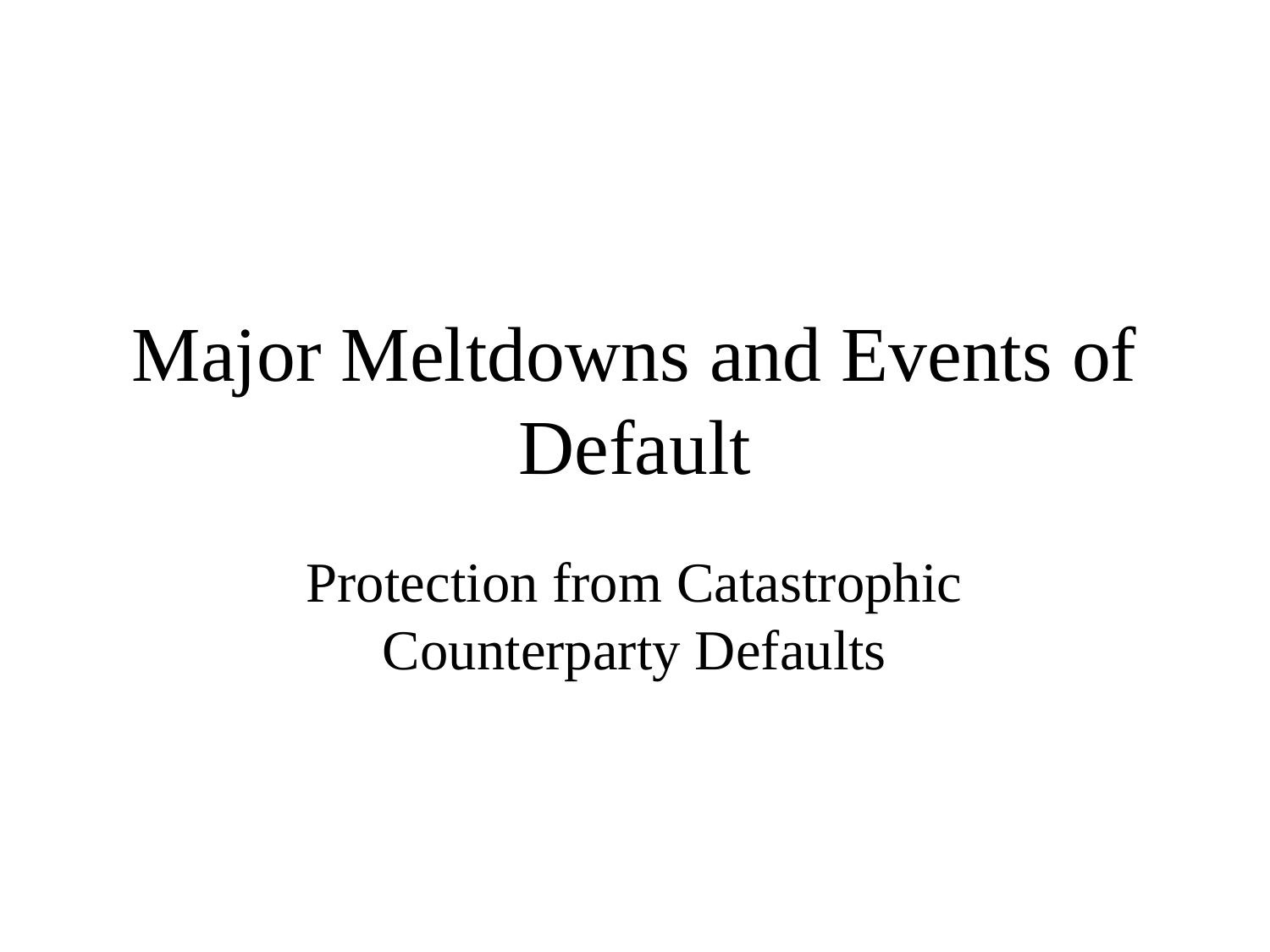

# Major Meltdowns and Events of Default
Protection from Catastrophic Counterparty Defaults